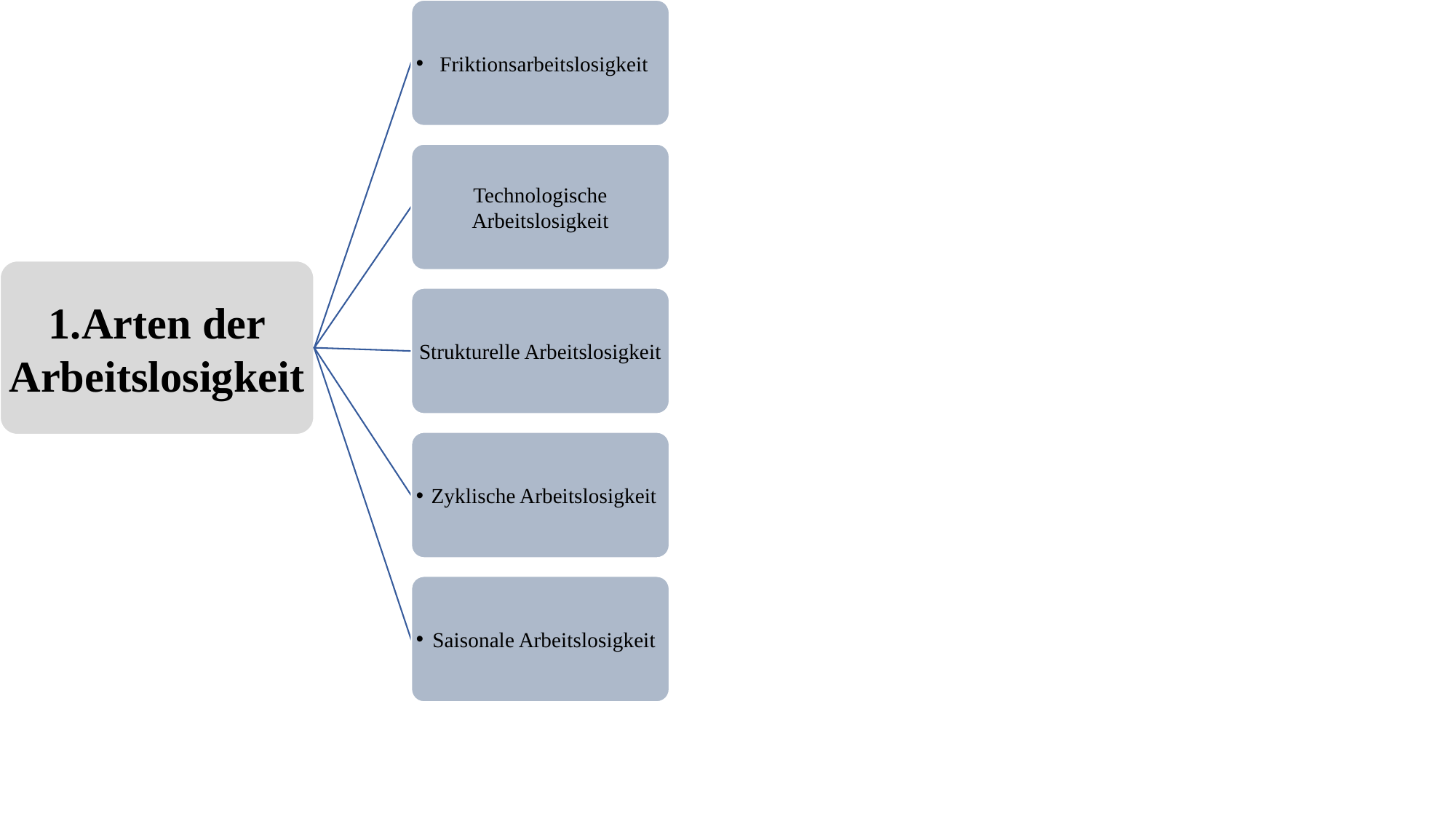

Arten der Arbeitslosigkeit

Friktionsarbeitslosigkeit

Technologische Arbeitslosigkeit

Strukturelle Arbeitslosigkeit

Zyklische Arbeitslosigkeit

Saisonale Arbeitslosigkeit